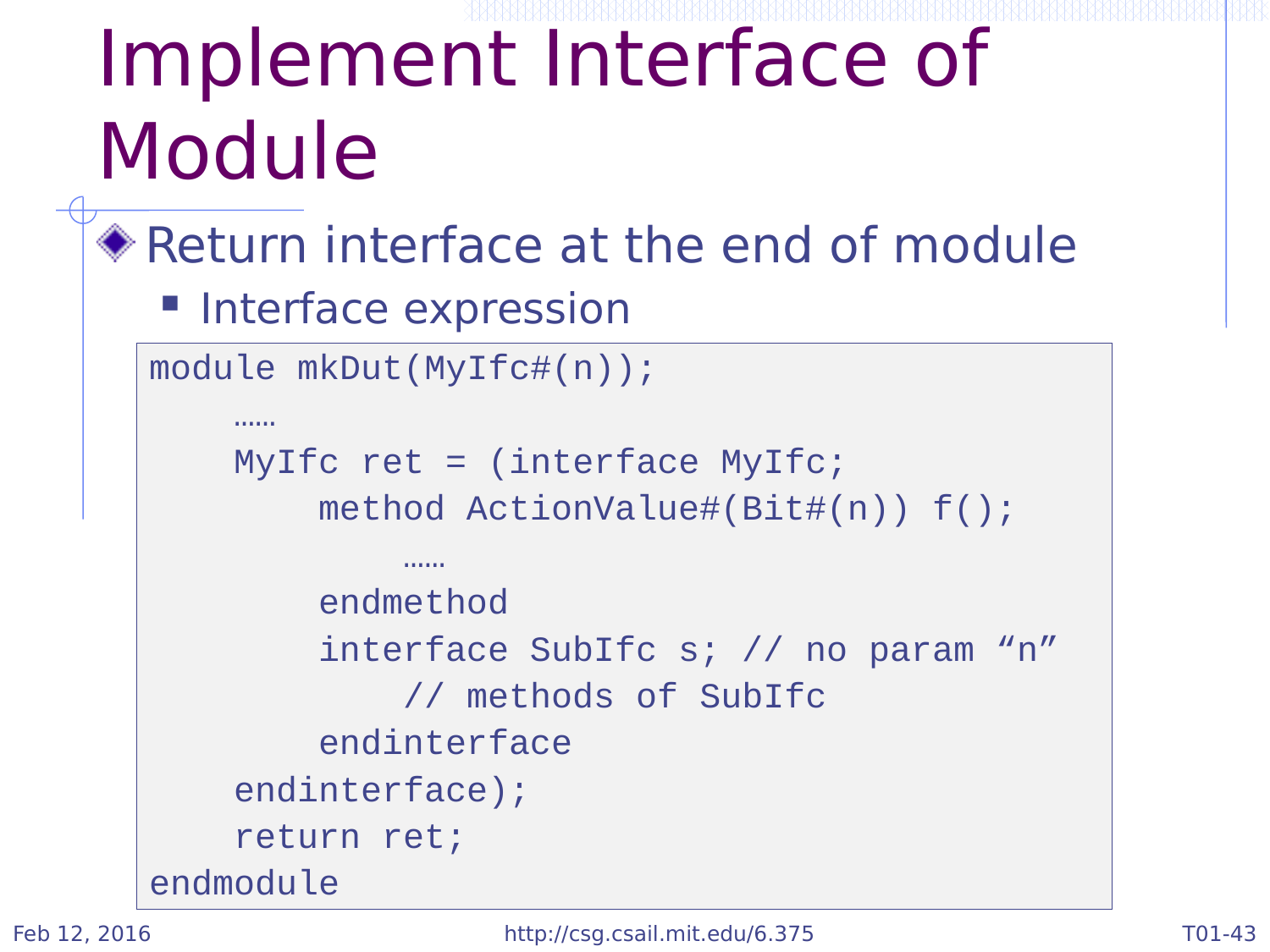

# Implement Interface of Module
Return interface at the end of module
Interface expression
module mkDut(MyIfc#(n));
    ……
    MyIfc ret = (interface MyIfc;
        method ActionValue#(Bit#(n)) f();
            ……
        endmethod
        interface SubIfc s; // no param “n”
            // methods of SubIfc
        endinterface
    endinterface);
    return ret;
endmodule
Feb 12, 2016
http://csg.csail.mit.edu/6.375
T01-43